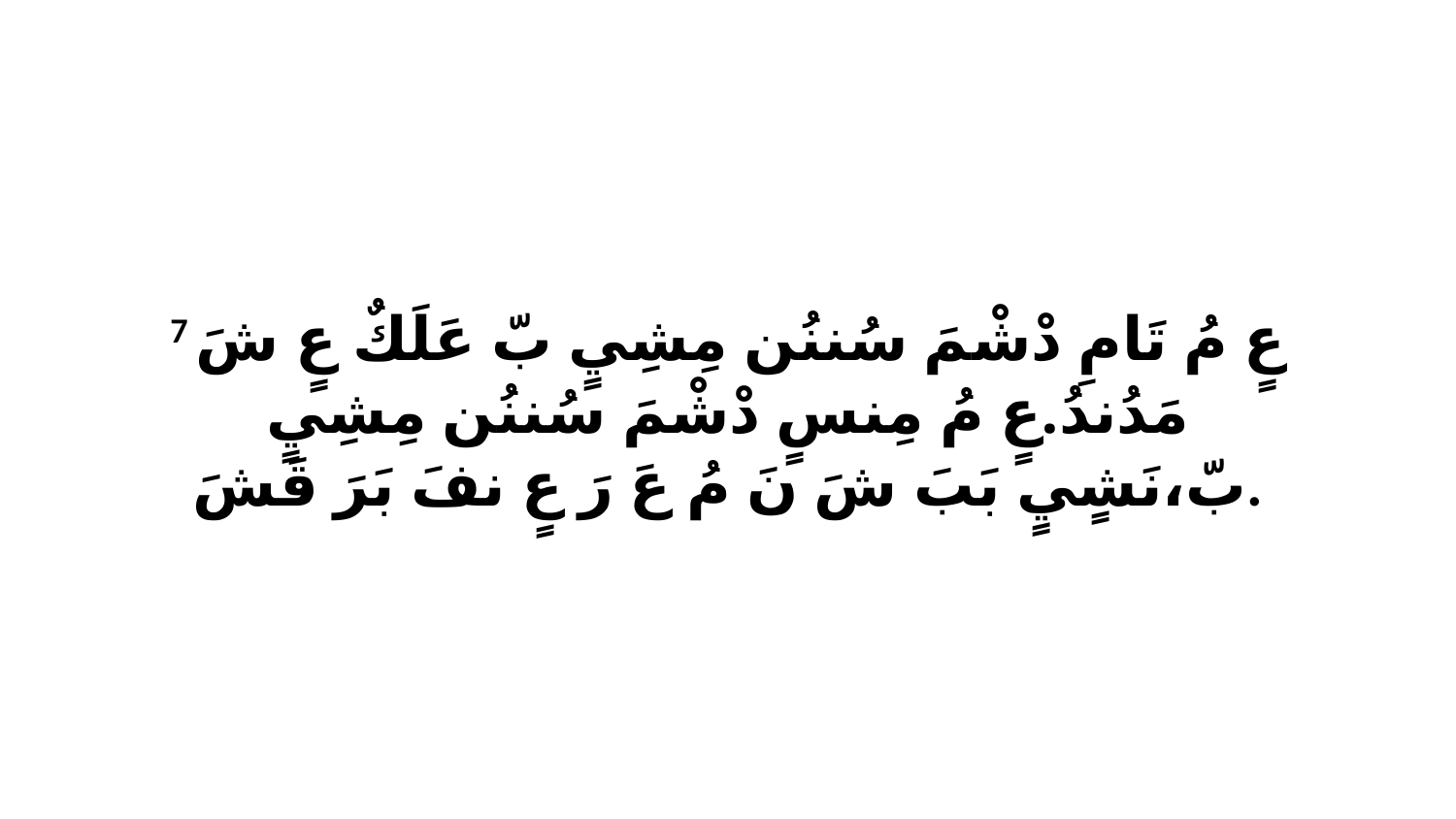

7 عٍ مُ تَامِ دْشْمَ سُننُن مِشِيٍ بّ عَلَكٌ عٍ شَ مَدُندُ.عٍ مُ مِنسٍ دْشْمَ سُننُن مِشِيٍ بّ،نَشٍيٍ بَبَ شَ نَ مُ عَ رَ عٍ نفَ بَرَ قَشَ.